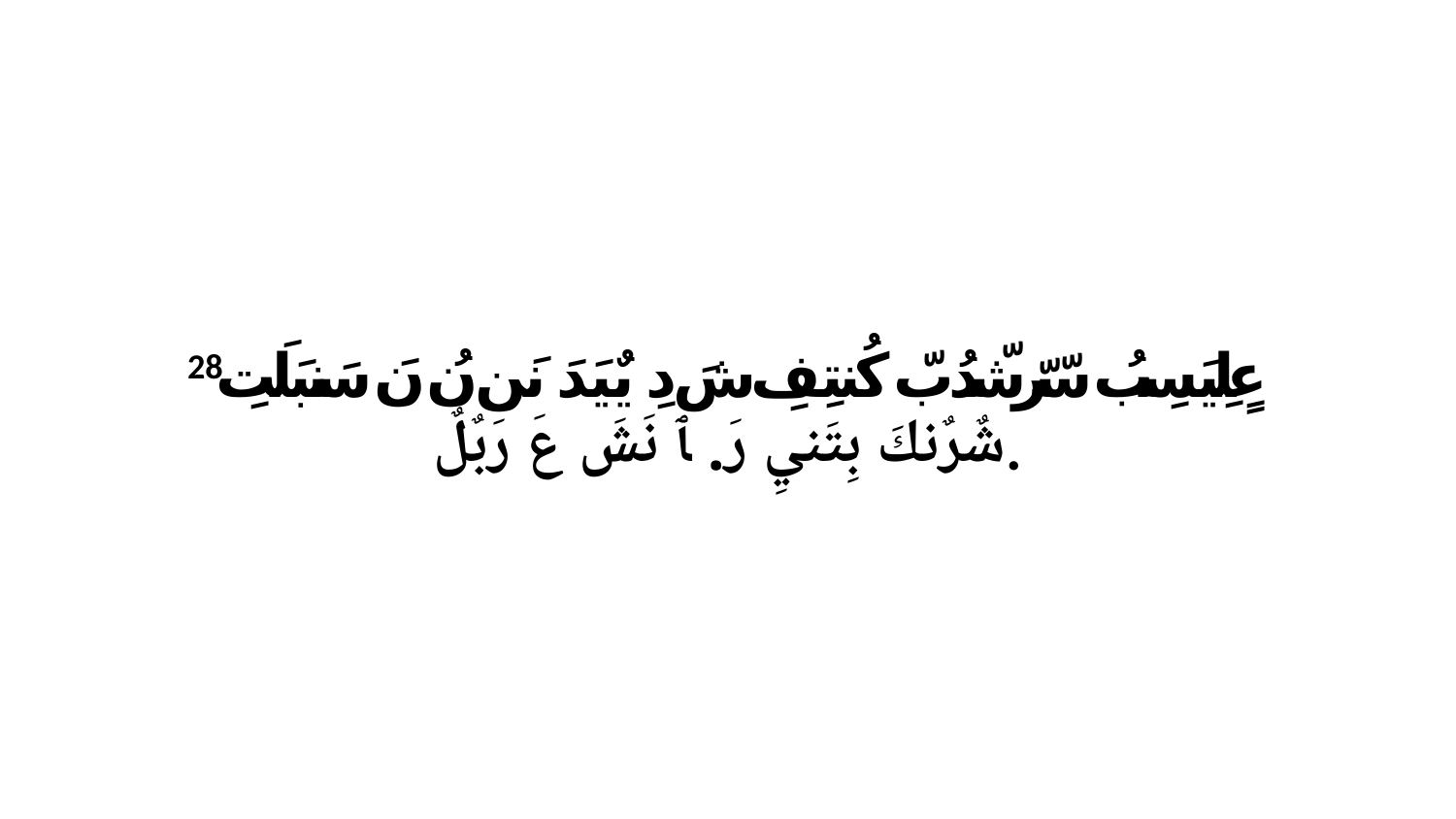

28 عٍلِيَسِبُ سّرّشّدُبّ كُنتِفِ شَ دِ يٌيَدَ نَن نُ نَ سَنبَلَتِ شٌرٌنكَ بِتَنيِ رَ. ﭑ نَشَ عَ رَبٌلٌ.